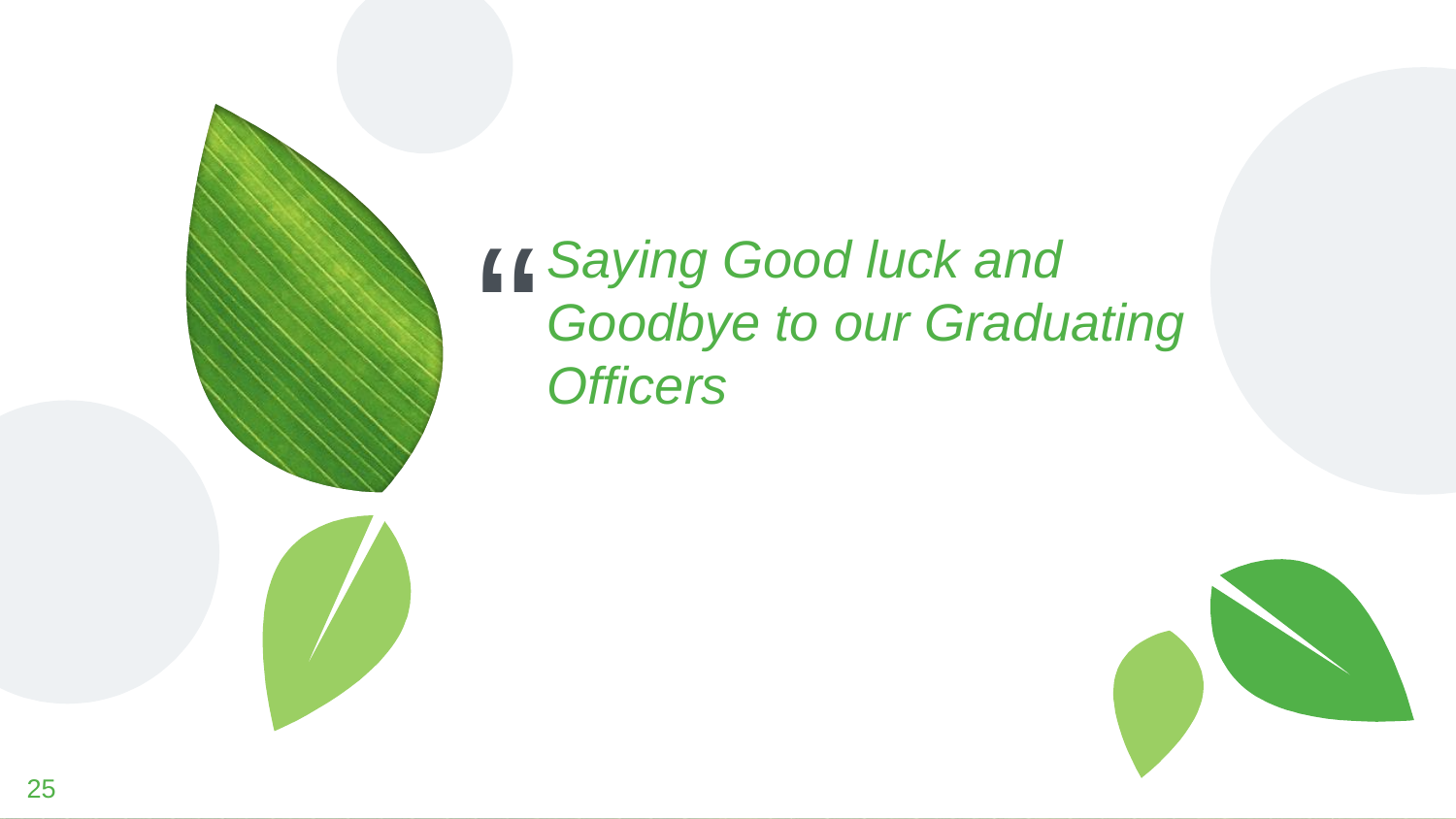

Saying Good luck and Goodbye to our Graduating Officers
25